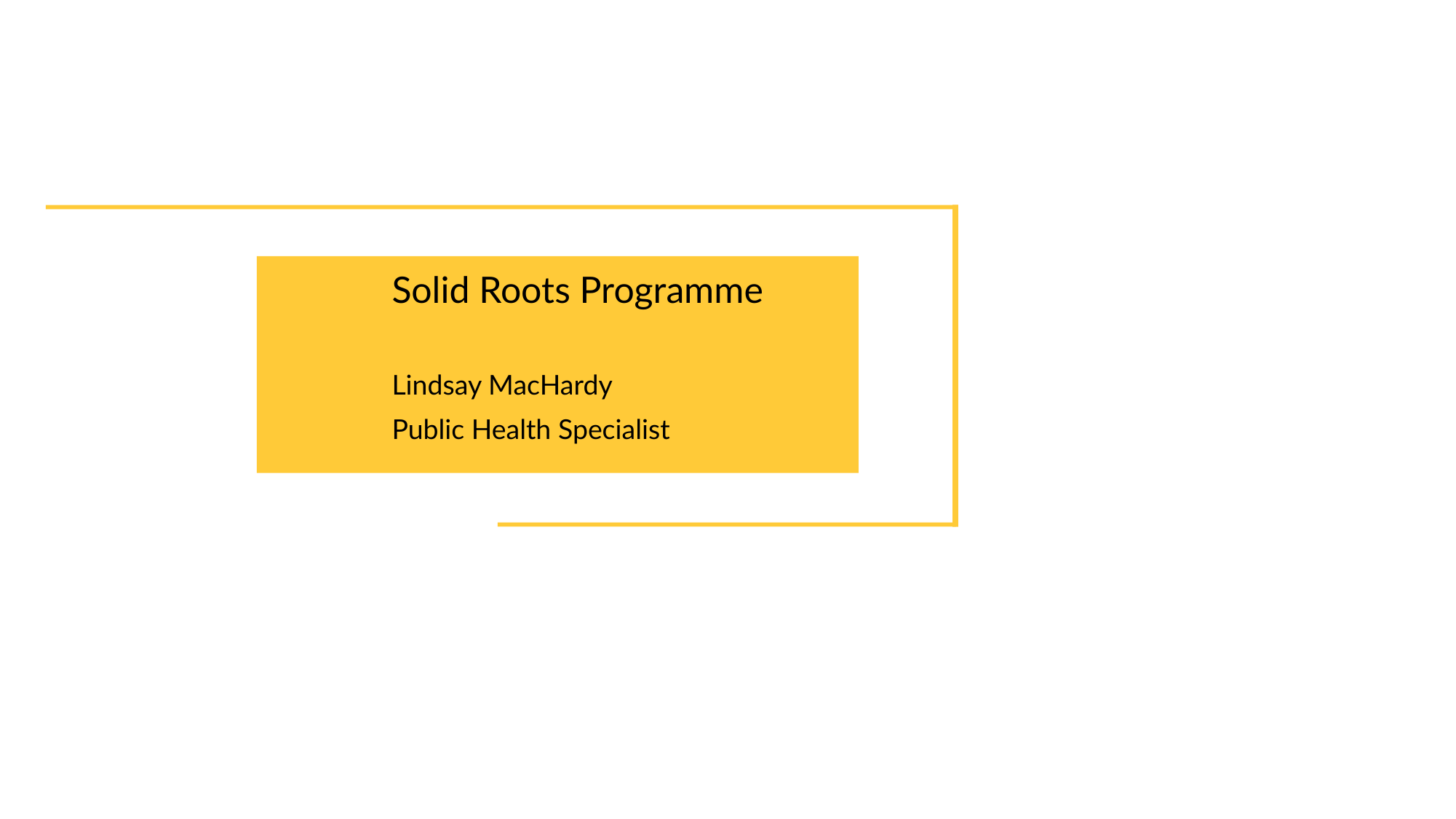

Solid Roots Programme

Lindsay MacHardy
Public Health Specialist